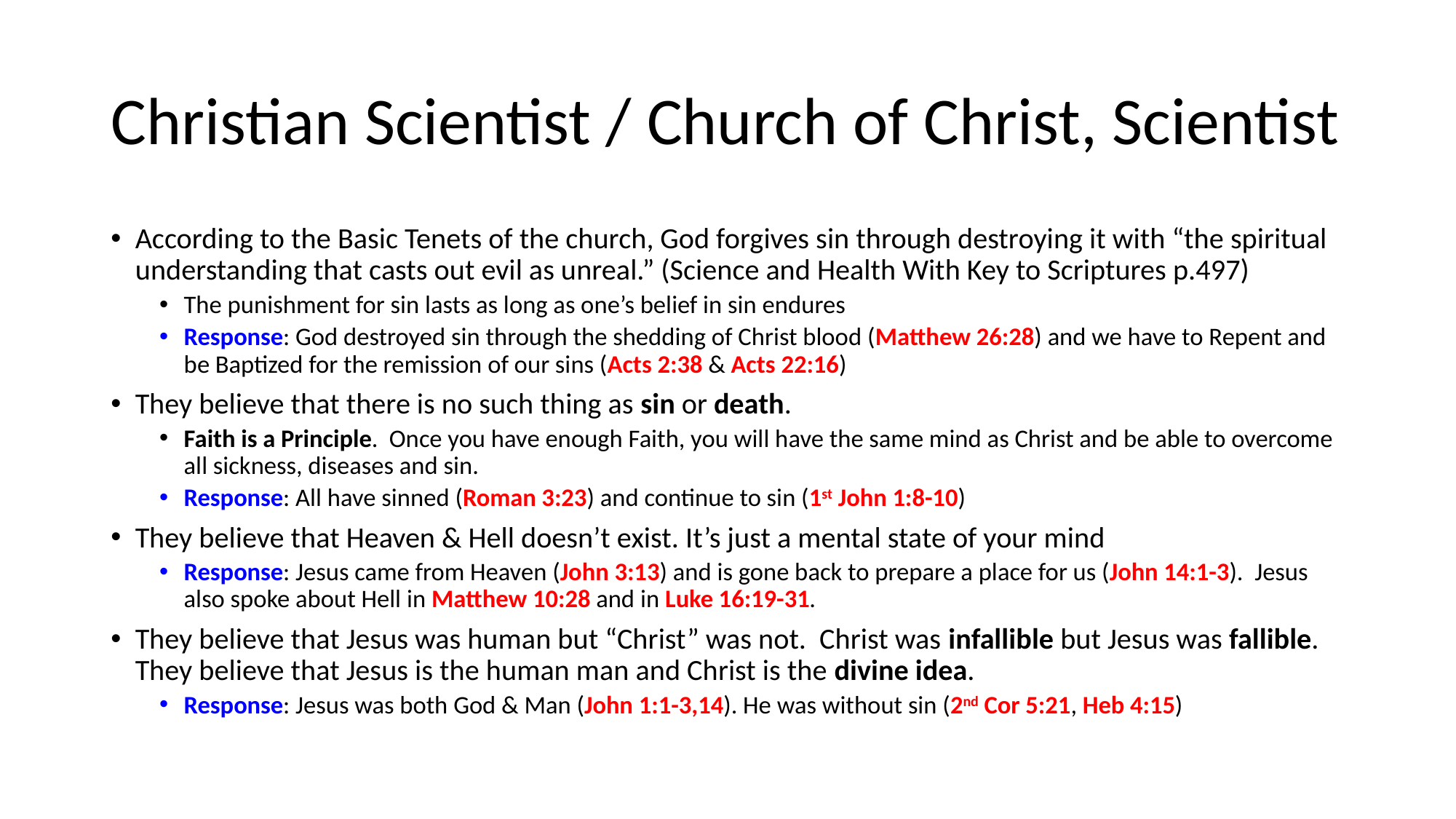

# Christian Scientist / Church of Christ, Scientist
According to the Basic Tenets of the church, God forgives sin through destroying it with “the spiritual understanding that casts out evil as unreal.” (Science and Health With Key to Scriptures p.497)
The punishment for sin lasts as long as one’s belief in sin endures
Response: God destroyed sin through the shedding of Christ blood (Matthew 26:28) and we have to Repent and be Baptized for the remission of our sins (Acts 2:38 & Acts 22:16)
They believe that there is no such thing as sin or death.
Faith is a Principle.  Once you have enough Faith, you will have the same mind as Christ and be able to overcome all sickness, diseases and sin.
Response: All have sinned (Roman 3:23) and continue to sin (1st John 1:8-10)
They believe that Heaven & Hell doesn’t exist. It’s just a mental state of your mind
Response: Jesus came from Heaven (John 3:13) and is gone back to prepare a place for us (John 14:1-3).  Jesus also spoke about Hell in Matthew 10:28 and in Luke 16:19-31.
They believe that Jesus was human but “Christ” was not.  Christ was infallible but Jesus was fallible. They believe that Jesus is the human man and Christ is the divine idea.
Response: Jesus was both God & Man (John 1:1-3,14). He was without sin (2nd Cor 5:21, Heb 4:15)